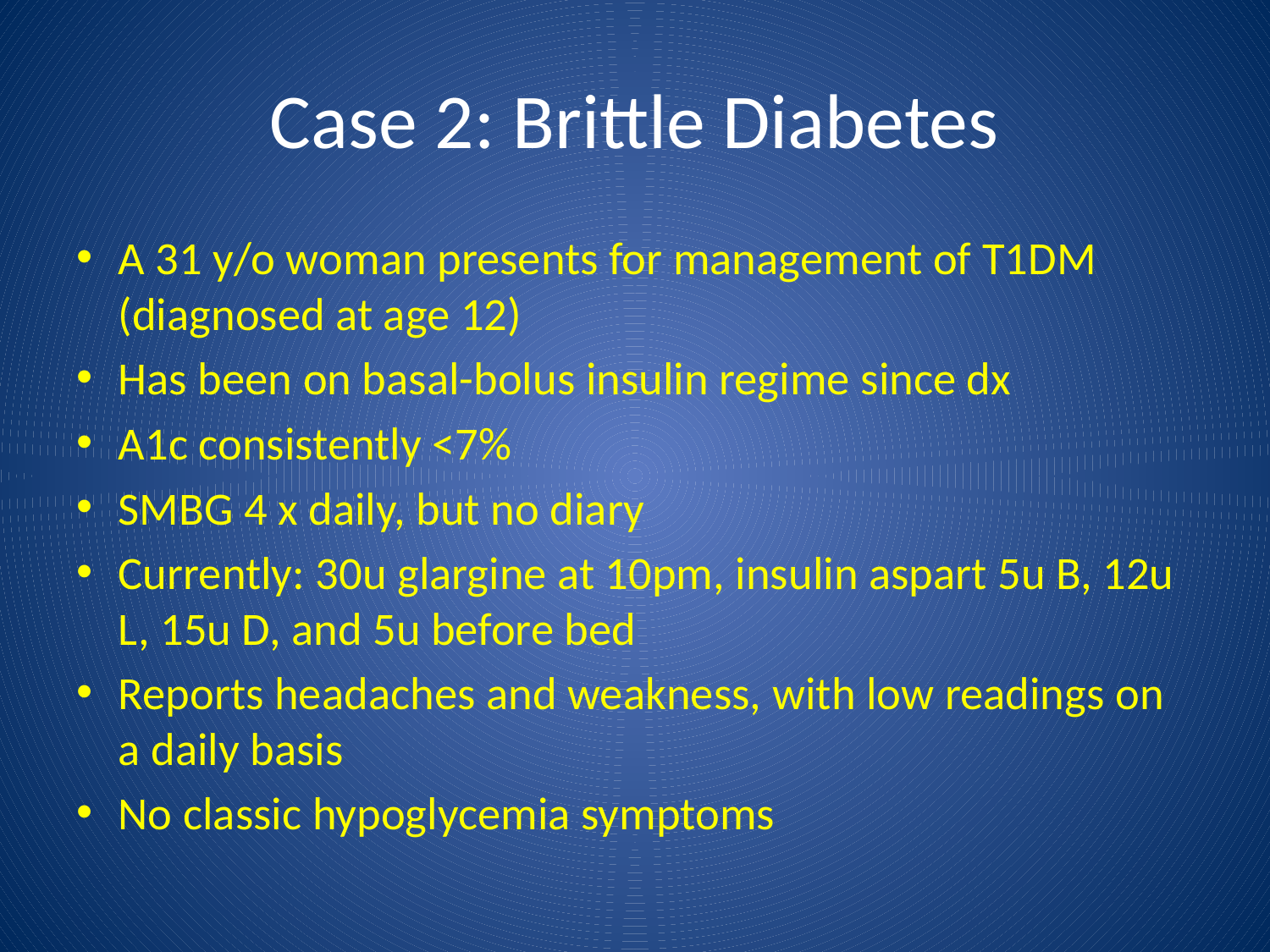

# Case 2: Brittle Diabetes
A 31 y/o woman presents for management of T1DM (diagnosed at age 12)
Has been on basal-bolus insulin regime since dx
A1c consistently <7%
SMBG 4 x daily, but no diary
Currently: 30u glargine at 10pm, insulin aspart 5u B, 12u L, 15u D, and 5u before bed
Reports headaches and weakness, with low readings on a daily basis
No classic hypoglycemia symptoms